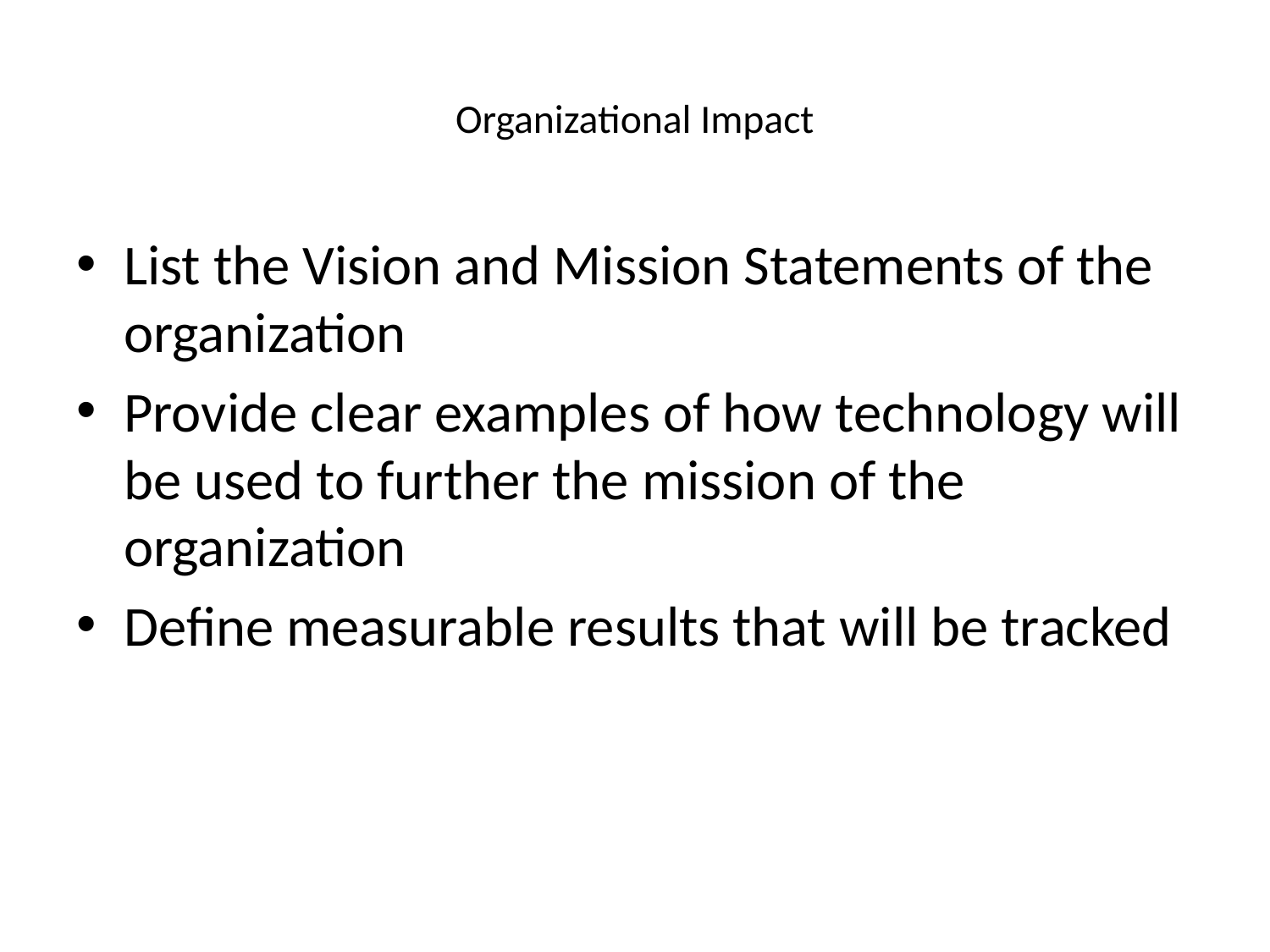

# Organizational Impact
List the Vision and Mission Statements of the organization
Provide clear examples of how technology will be used to further the mission of the organization
Define measurable results that will be tracked